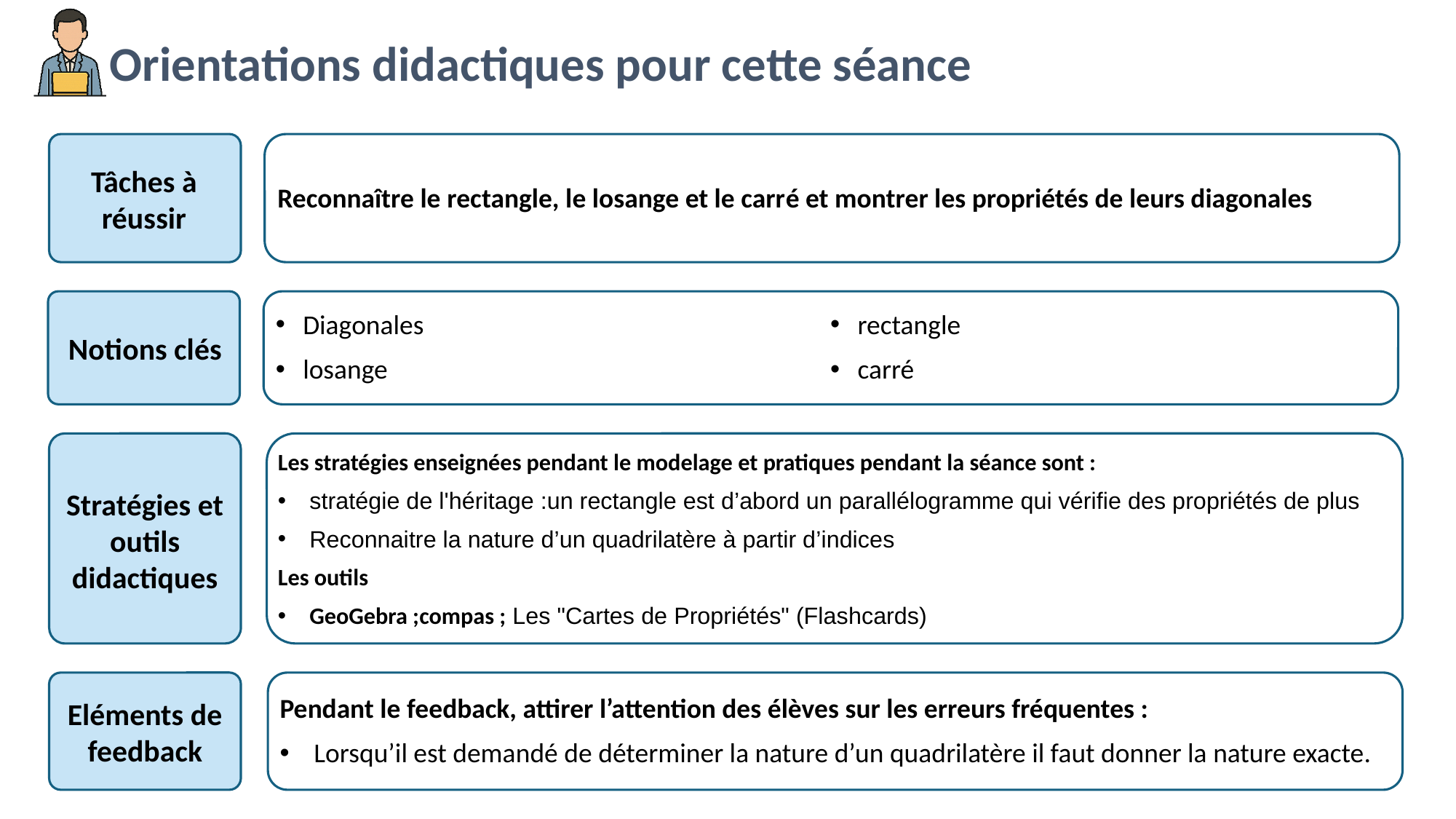

Reconnaître le rectangle, le losange et le carré et montrer les propriétés de leurs diagonales
Diagonales
losange
rectangle
carré
Les stratégies enseignées pendant le modelage et pratiques pendant la séance sont :
stratégie de l'héritage :un rectangle est d’abord un parallélogramme qui vérifie des propriétés de plus
Reconnaitre la nature d’un quadrilatère à partir d’indices
Les outils
GeoGebra ;compas ; Les "Cartes de Propriétés" (Flashcards)
Pendant le feedback, attirer l’attention des élèves sur les erreurs fréquentes :
Lorsqu’il est demandé de déterminer la nature d’un quadrilatère il faut donner la nature exacte.